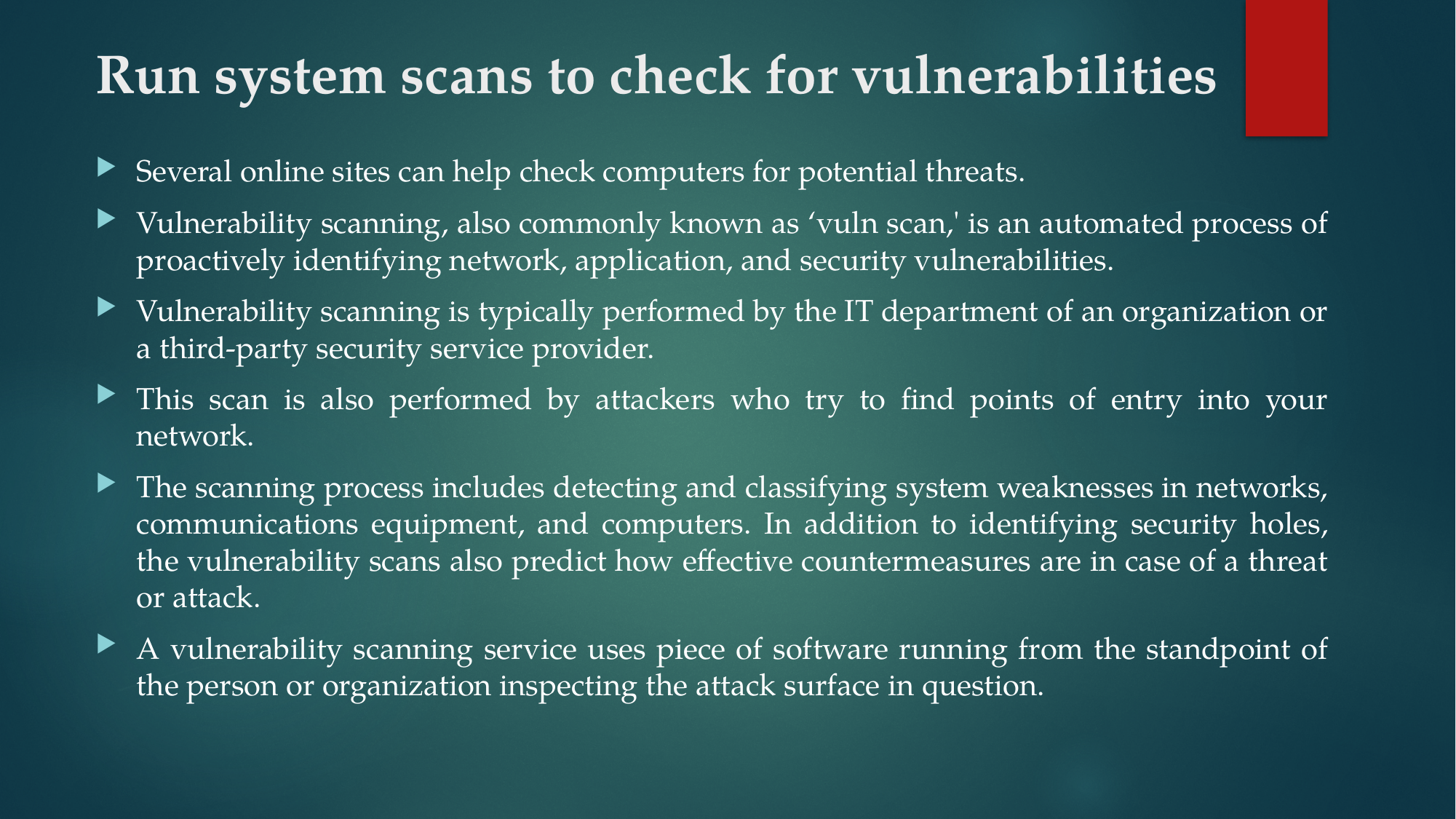

# Run system scans to check for vulnerabilities
Several online sites can help check computers for potential threats.
Vulnerability scanning, also commonly known as ‘vuln scan,' is an automated process of proactively identifying network, application, and security vulnerabilities.
Vulnerability scanning is typically performed by the IT department of an organization or a third-party security service provider.
This scan is also performed by attackers who try to find points of entry into your network.
The scanning process includes detecting and classifying system weaknesses in networks, communications equipment, and computers. In addition to identifying security holes, the vulnerability scans also predict how effective countermeasures are in case of a threat or attack.
A vulnerability scanning service uses piece of software running from the standpoint of the person or organization inspecting the attack surface in question.